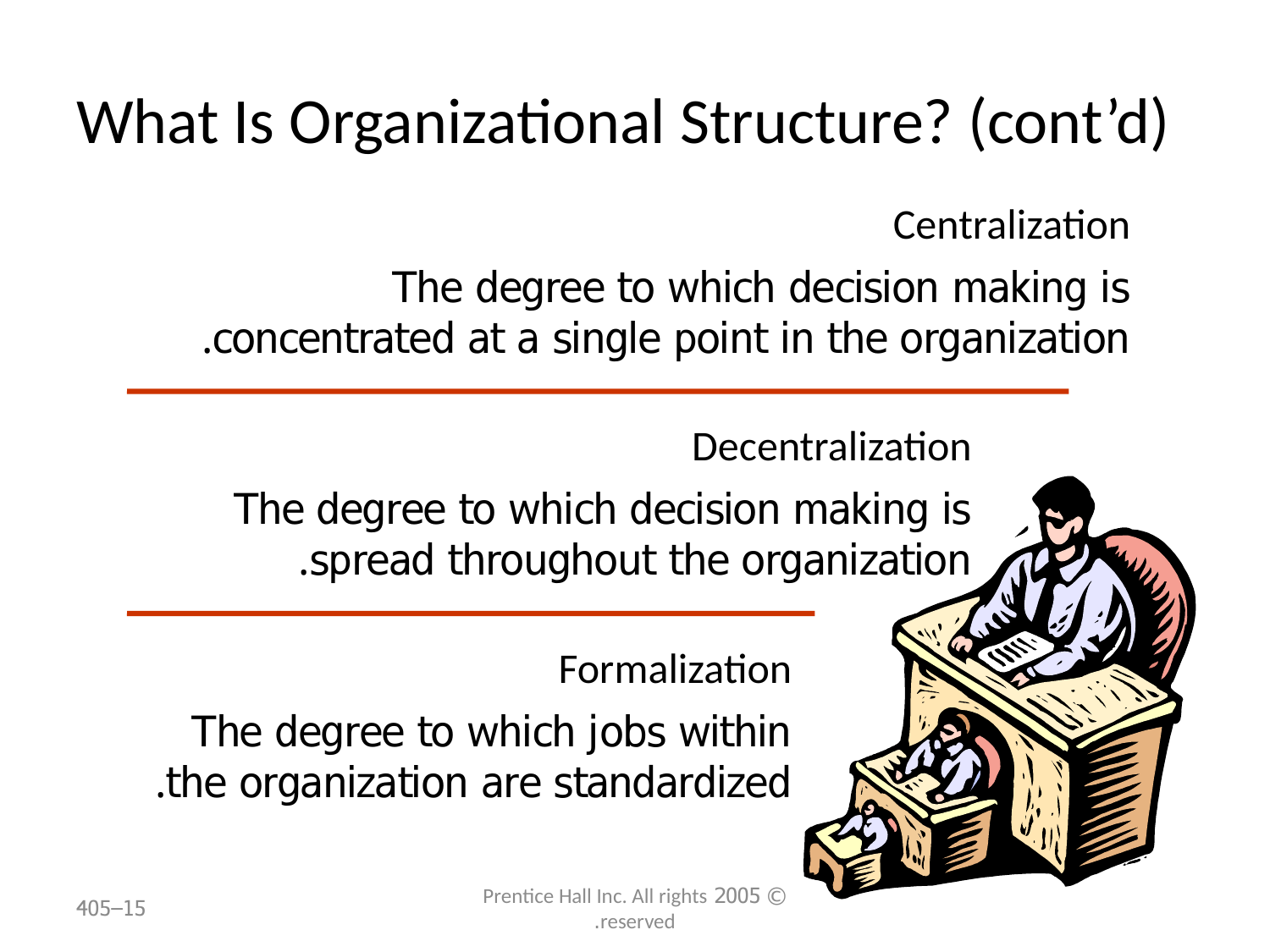

# What Is Organizational Structure? (cont’d)
Centralization
The degree to which decision making is concentrated at a single point in the organization.

Decentralization
The degree to which decision making is spread throughout the organization.

Formalization
The degree to which jobs within the organization are standardized.
15–405
© 2005 Prentice Hall Inc. All rights reserved.